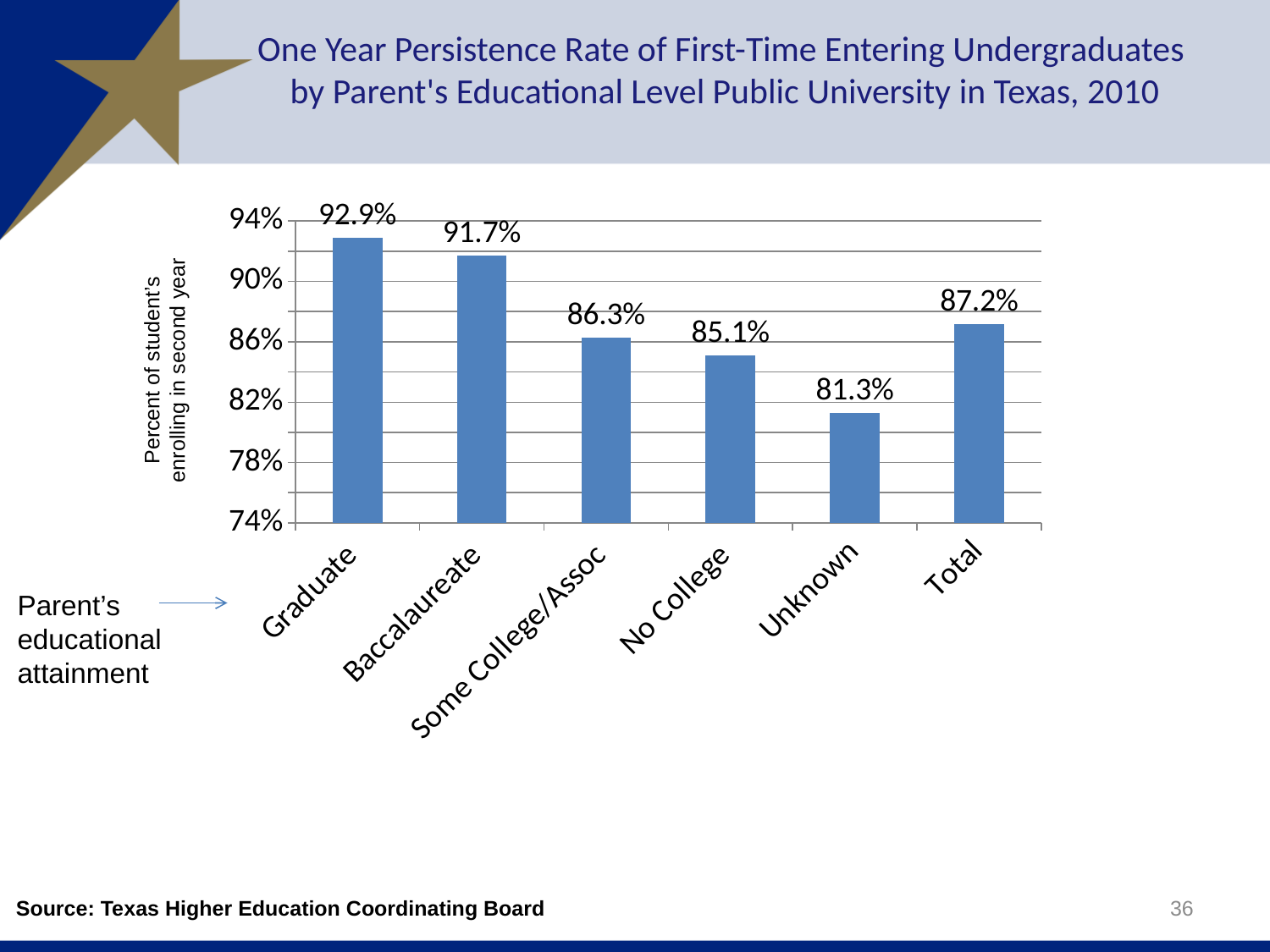

# One Year Persistence Rate of First-Time Entering Undergraduates by Parent's Educational Level Public University in Texas, 2010

### Chart

| Category | Total  |
|---|---|
| Graduate  | 0.929 |
| Baccalaureate  | 0.917 |
| Some College/Assoc  | 0.863 |
| No College  | 0.851 |
| Unknown | 0.813 |
| Total | 0.872 |
Percent of student’s enrolling in second year
Parent’s educational attainment
36
Source: Texas Higher Education Coordinating Board